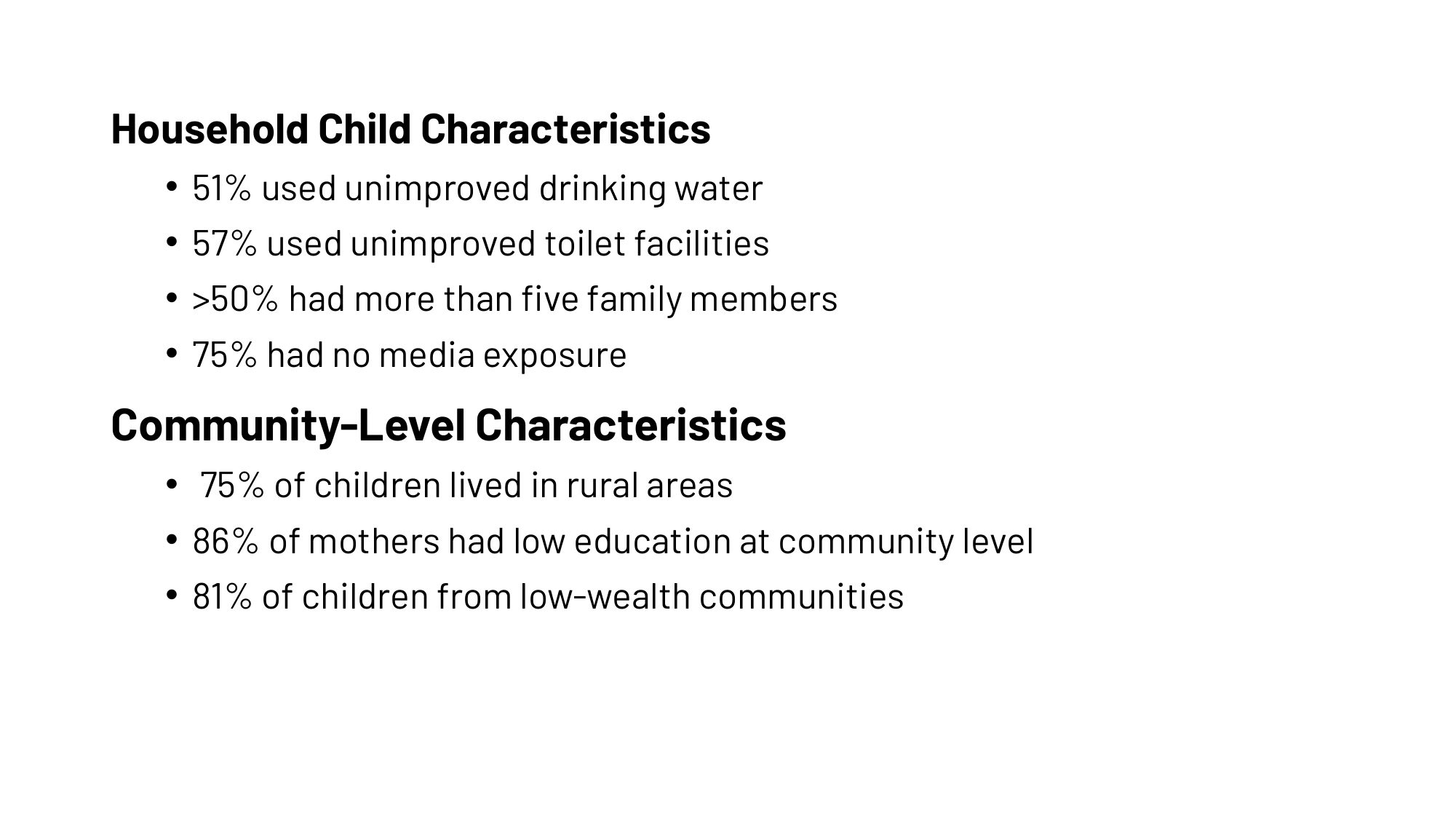

Household Child Characteristics
51% used unimproved drinking water
57% used unimproved toilet facilities
>50% had more than five family members
75% had no media exposure
Community-Level Characteristics
 75% of children lived in rural areas
86% of mothers had low education at community level
81% of children from low-wealth communities